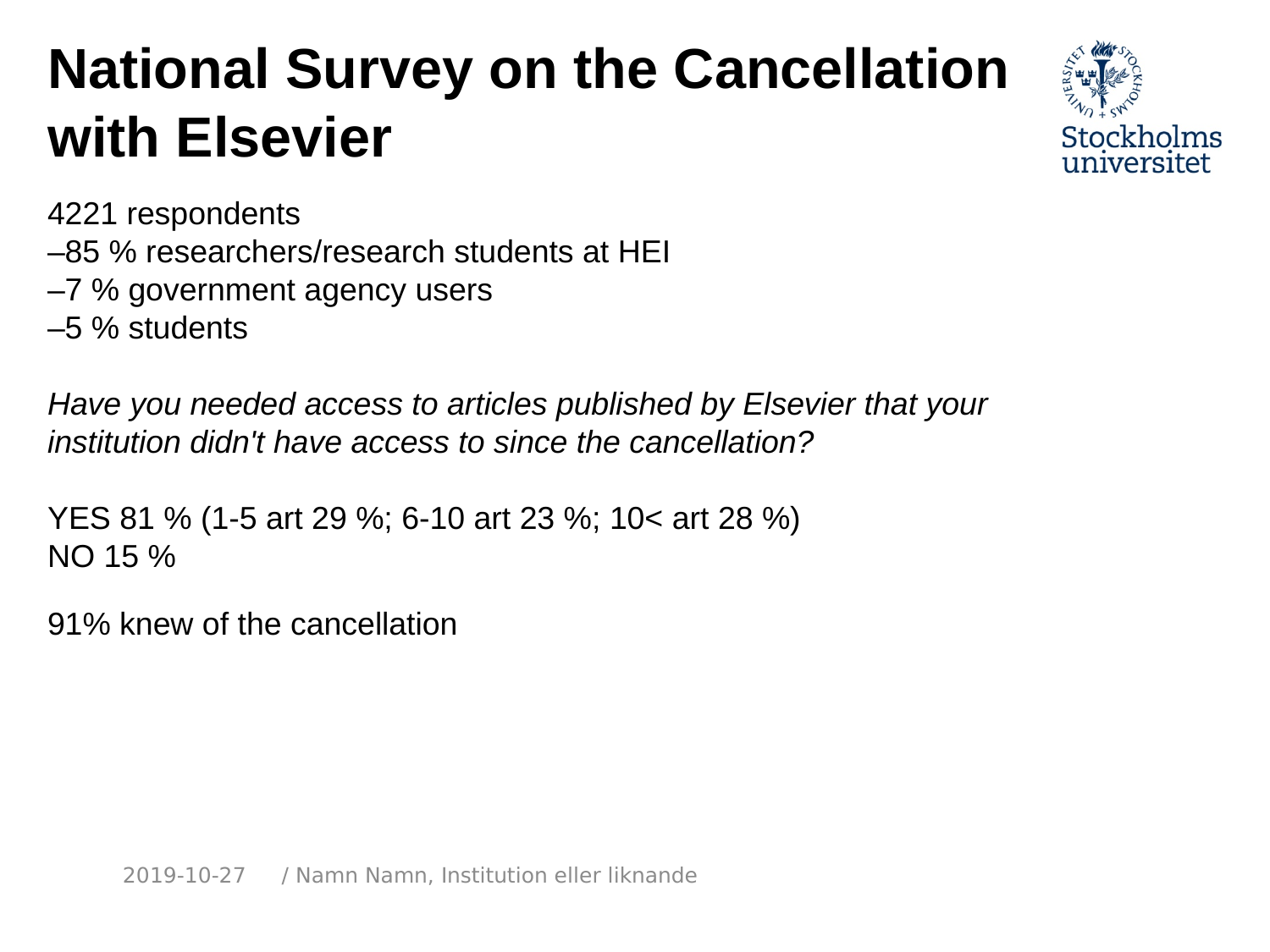

National Survey on the Cancellation with Elsevier

4221 respondents
–85 % researchers/research students at HEI
–7 % government agency users
–5 % students

Have you needed access to articles published by Elsevier that your institution didn't have access to since the cancellation?

YES 81 % (1-5 art 29 %; 6-10 art 23 %; 10< art 28 %)
NO 15 %

91% knew of the cancellation
2019-10-27
/ Namn Namn, Institution eller liknande